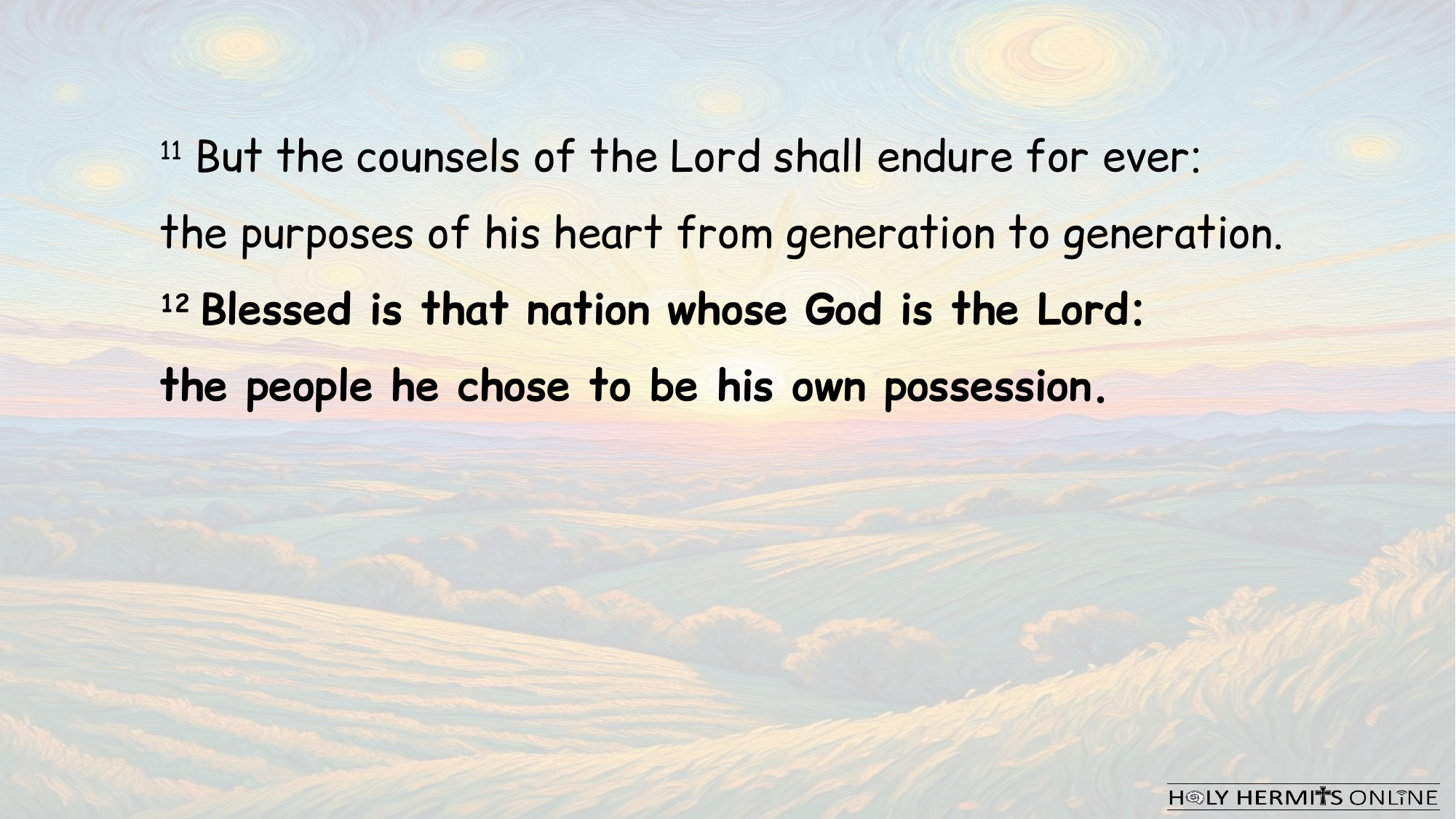

11 But the counsels of the Lord shall endure for ever:
the purposes of his heart from generation to generation.
12 Blessed is that nation whose God is the Lord:
the people he chose to be his own possession.